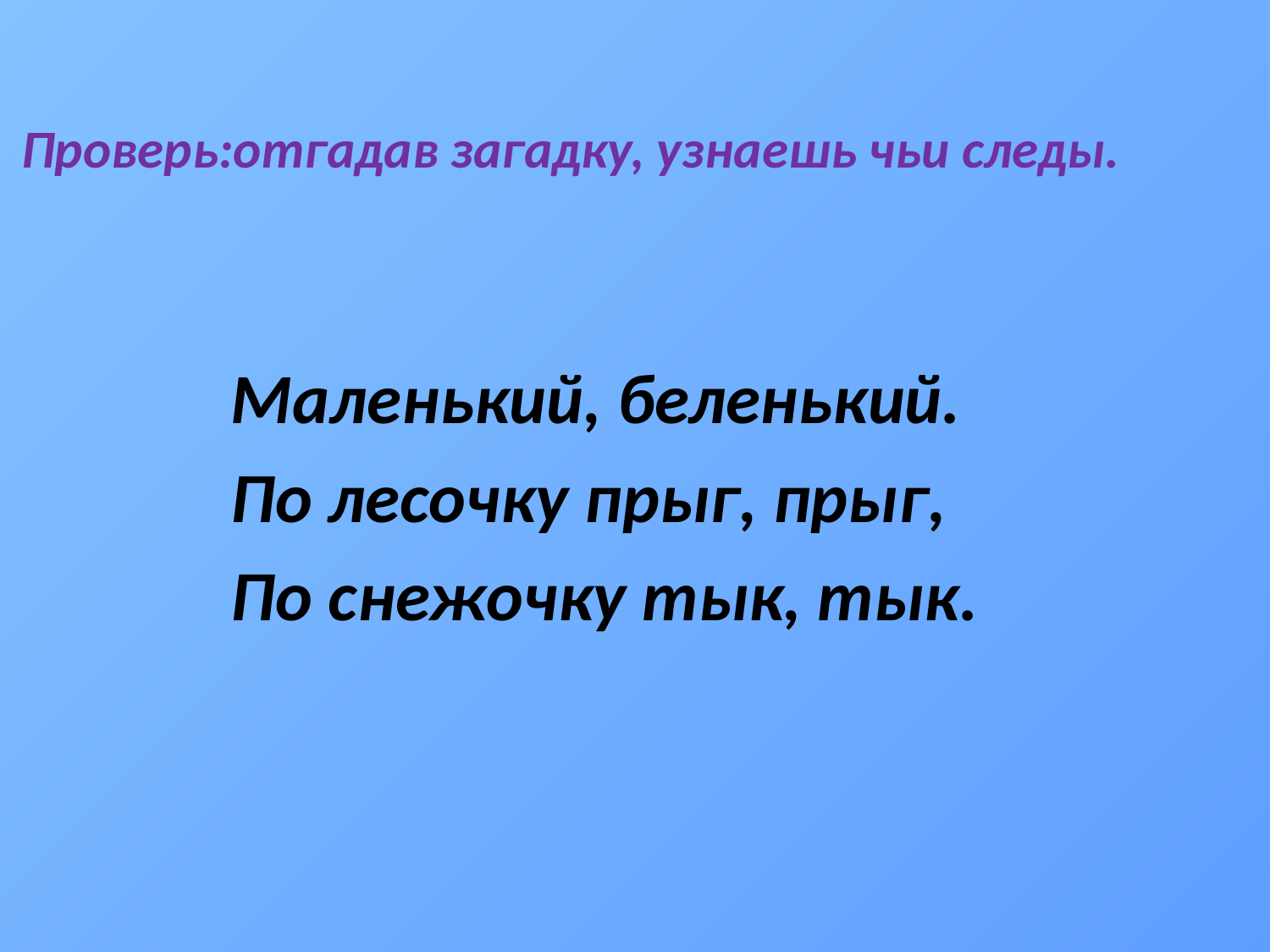

# Проверь:отгадав загадку, узнаешь чьи следы.
Маленький, беленький.
По лесочку прыг, прыг,
По снежочку тык, тык.